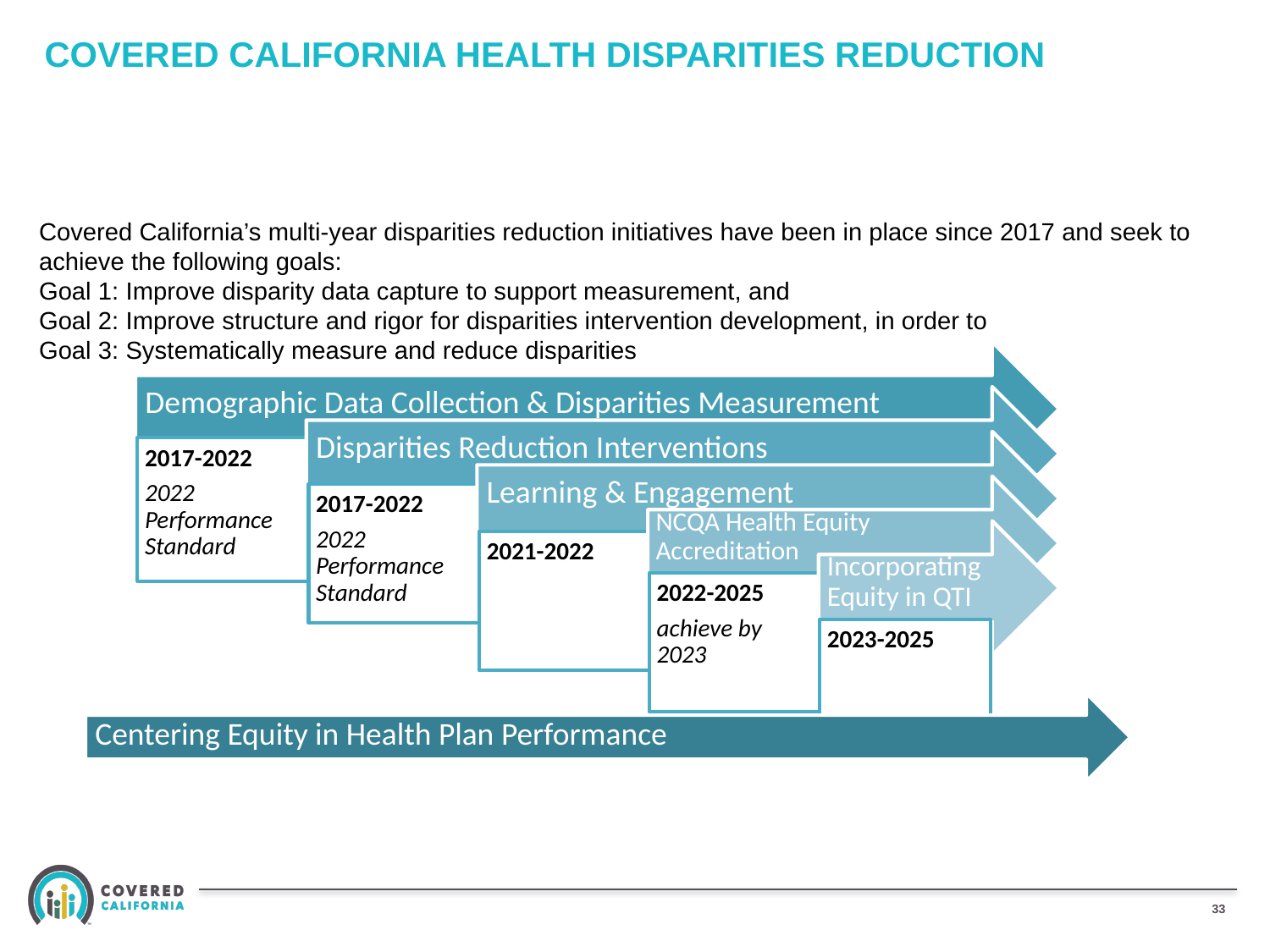

# Covered California health disparities reduction
Covered California’s multi-year disparities reduction initiatives have been in place since 2017 and seek to achieve the following goals:
Goal 1: Improve disparity data capture to support measurement, and
Goal 2: Improve structure and rigor for disparities intervention development, in order to
Goal 3: Systematically measure and reduce disparities
Demographic Data Collection & Disparities Measurement
2017-2022
2022 Performance Standard
Disparities Reduction Interventions
2017-2022
2022 Performance Standard
Learning & Engagement
2021-2022
NCQA Health Equity Accreditation
2022-2025
achieve by 2023
Incorporating Equity in QTI
2023-2025
Centering Equity in Health Plan Performance
33